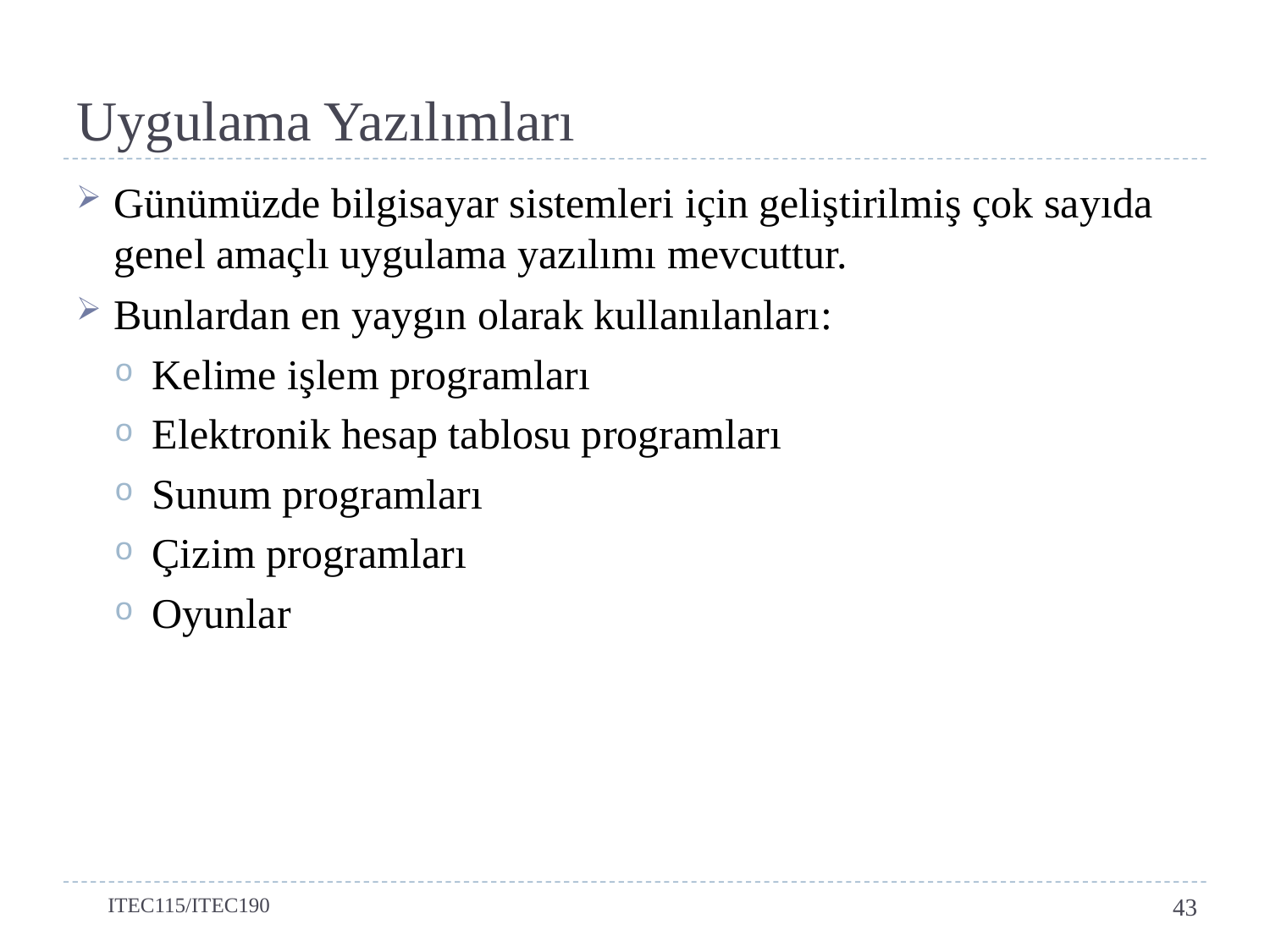

# Uygulama Yazılımları
Günümüzde bilgisayar sistemleri için geliştirilmiş çok sayıda genel amaçlı uygulama yazılımı mevcuttur.
Bunlardan en yaygın olarak kullanılanları:
Kelime işlem programları
Elektronik hesap tablosu programları
Sunum programları
Çizim programları
Oyunlar
ITEC115/ITEC190
43